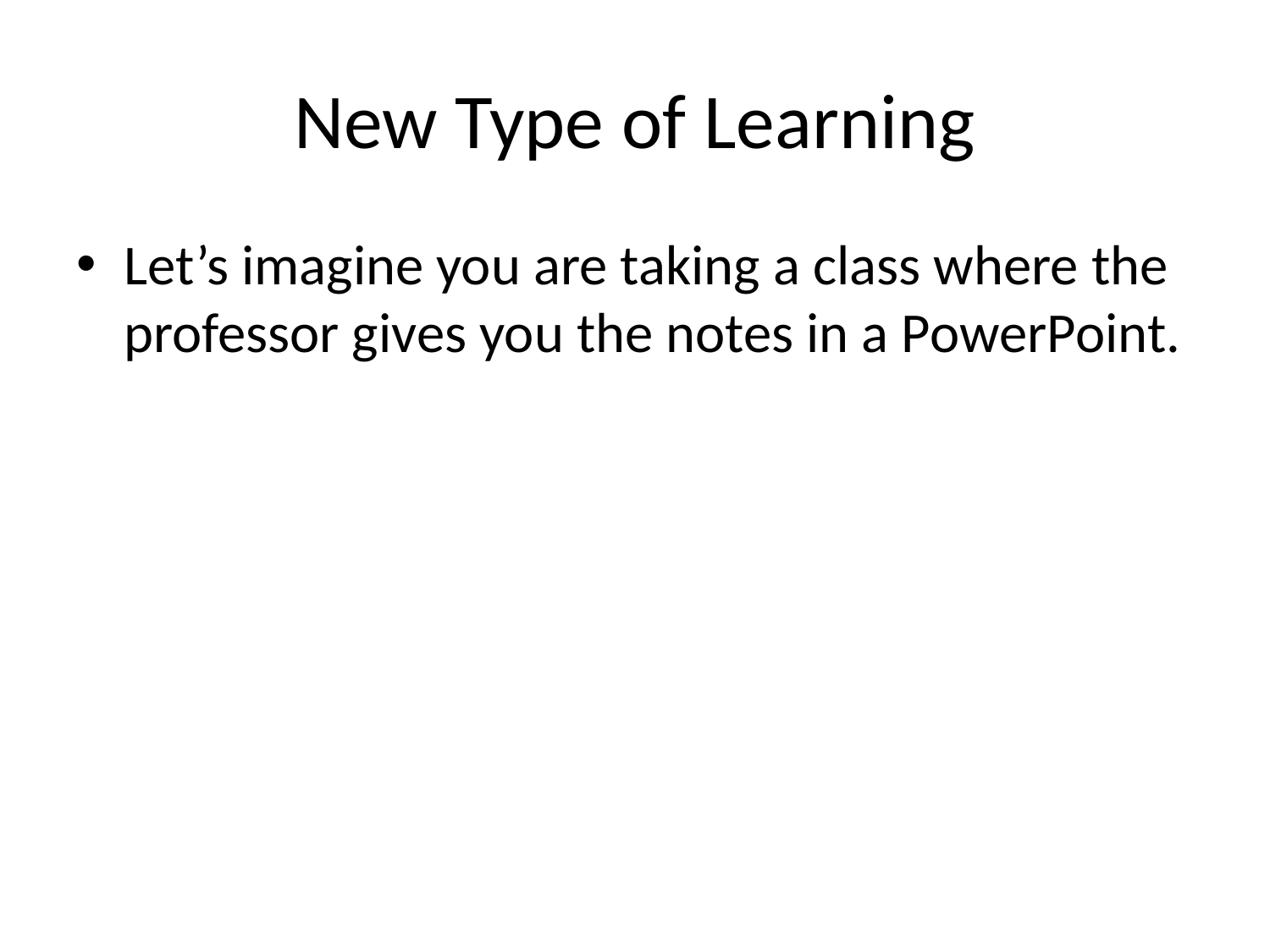

# New Type of Learning
Let’s imagine you are taking a class where the professor gives you the notes in a PowerPoint.